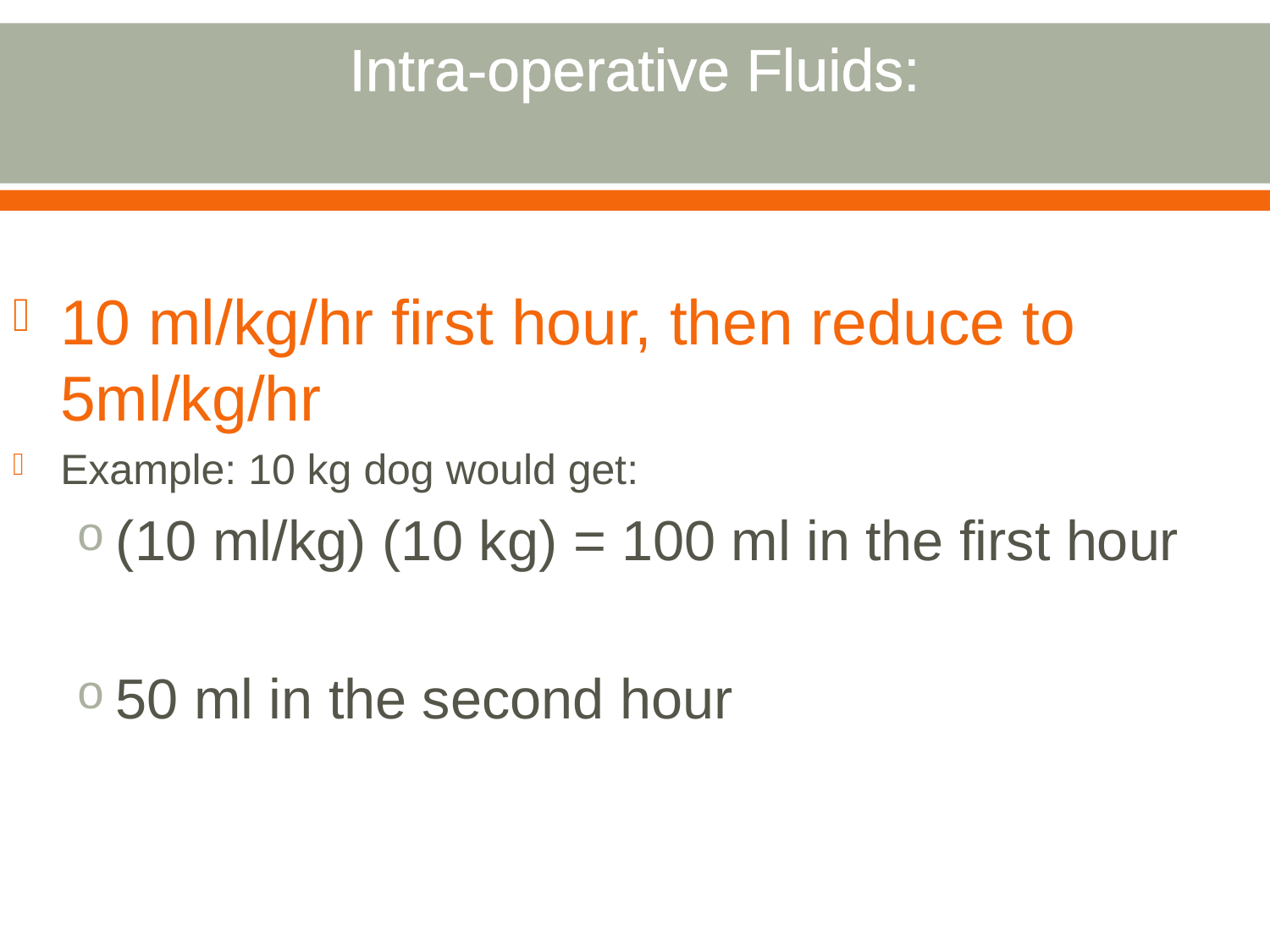

# Intra-operative Fluids:
10 ml/kg/hr first hour, then reduce to 5ml/kg/hr
Example: 10 kg dog would get:
(10 ml/kg) (10 kg) = 100 ml in the first hour

50 ml in the second hour